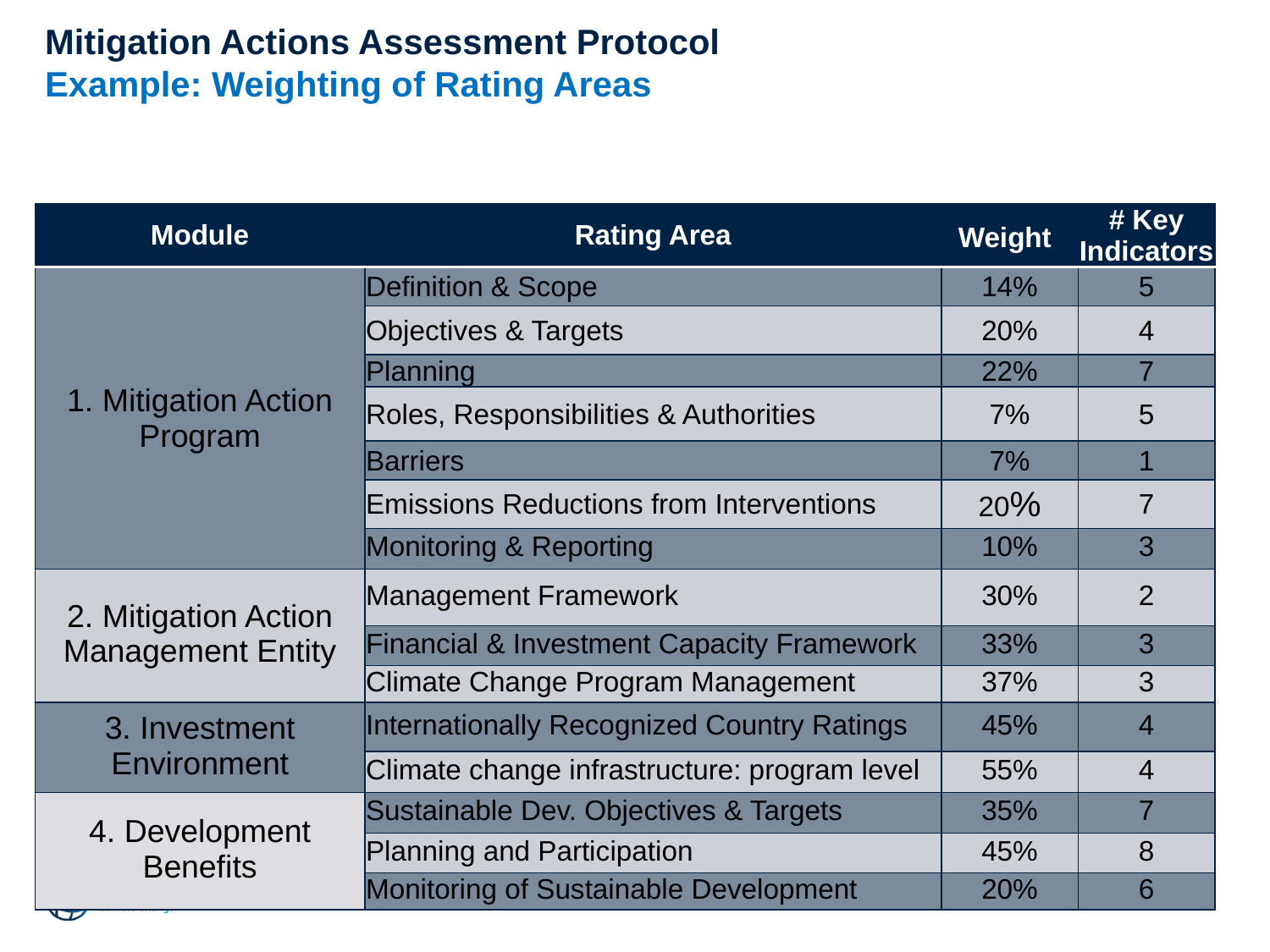

# Mitigation Actions Assessment Protocol Example: Weighting of Rating Areas
| Module | Rating Area | Weight | # Key Indicators |
| --- | --- | --- | --- |
| 1. Mitigation Action Program | Definition & Scope | 14% | 5 |
|  | Objectives & Targets | 20% | 4 |
|  | Planning | 22% | 7 |
|  | Roles, Responsibilities & Authorities | 7% | 5 |
|  | Barriers | 7% | 1 |
|  | Emissions Reductions from Interventions | 20% | 7 |
|  | Monitoring & Reporting | 10% | 3 |
| 2. Mitigation Action Management Entity | Management Framework | 30% | 2 |
|  | Financial & Investment Capacity Framework | 33% | 3 |
|  | Climate Change Program Management | 37% | 3 |
| 3. Investment Environment | Internationally Recognized Country Ratings | 45% | 4 |
|  | Climate change infrastructure: program level | 55% | 4 |
| 4. Development Benefits | Sustainable Dev. Objectives & Targets | 35% | 7 |
|  | Planning and Participation | 45% | 8 |
|  | Monitoring of Sustainable Development | 20% | 6 |
12